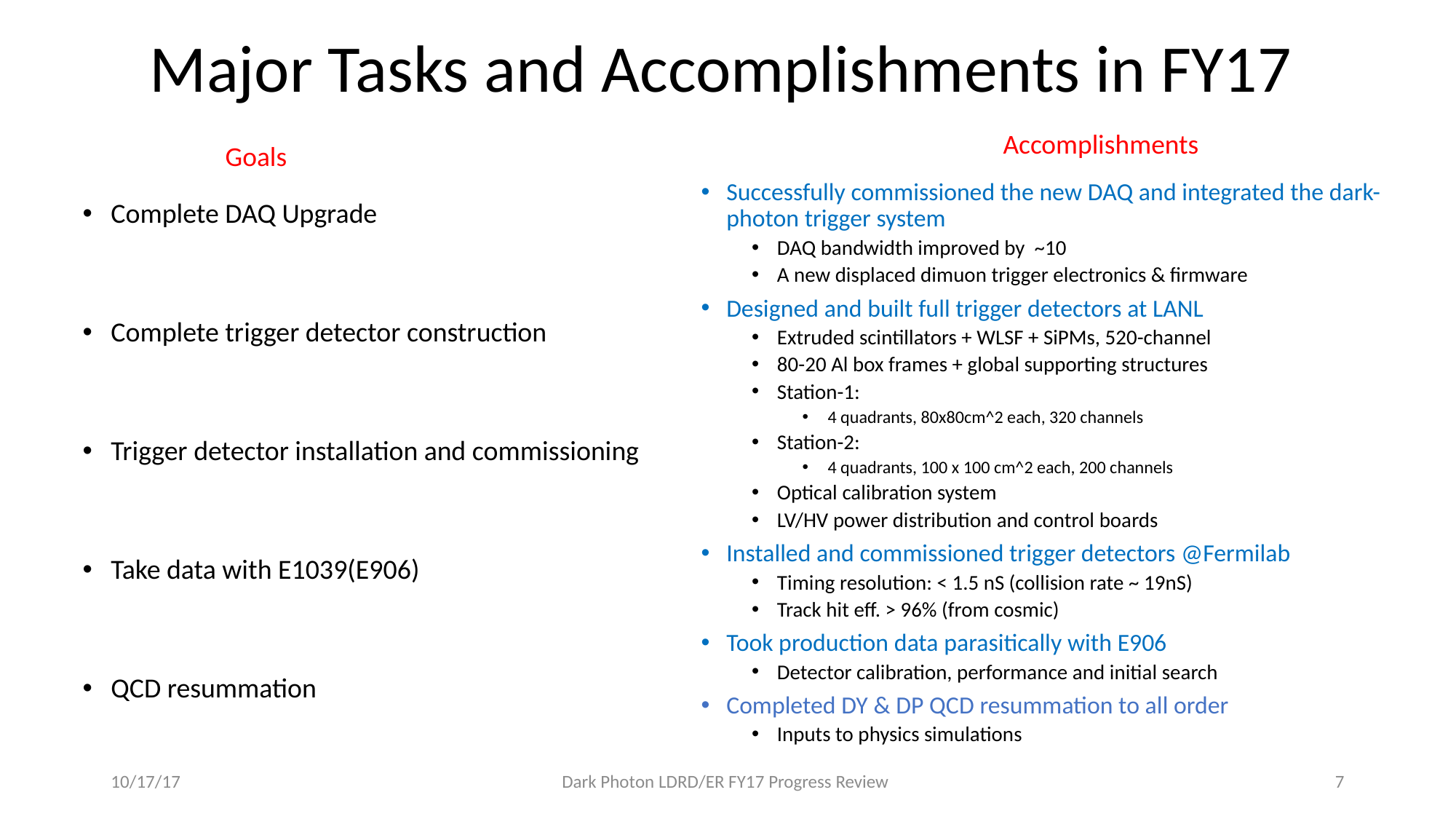

# Major Tasks and Accomplishments in FY17
Accomplishments
Goals
Successfully commissioned the new DAQ and integrated the dark-photon trigger system
DAQ bandwidth improved by  ~10
A new displaced dimuon trigger electronics & firmware
Designed and built full trigger detectors at LANL
Extruded scintillators + WLSF + SiPMs, 520-channel
80-20 Al box frames + global supporting structures
Station-1:
4 quadrants, 80x80cm^2 each, 320 channels
Station-2:
4 quadrants, 100 x 100 cm^2 each, 200 channels
Optical calibration system
LV/HV power distribution and control boards
Installed and commissioned trigger detectors @Fermilab
Timing resolution: < 1.5 nS (collision rate ~ 19nS)
Track hit eff. > 96% (from cosmic)
Took production data parasitically with E906
Detector calibration, performance and initial search
Completed DY & DP QCD resummation to all order
Inputs to physics simulations
Complete DAQ Upgrade

Complete trigger detector construction

Trigger detector installation and commissioning

Take data with E1039(E906)

QCD resummation
10/17/17
Dark Photon LDRD/ER FY17 Progress Review
7